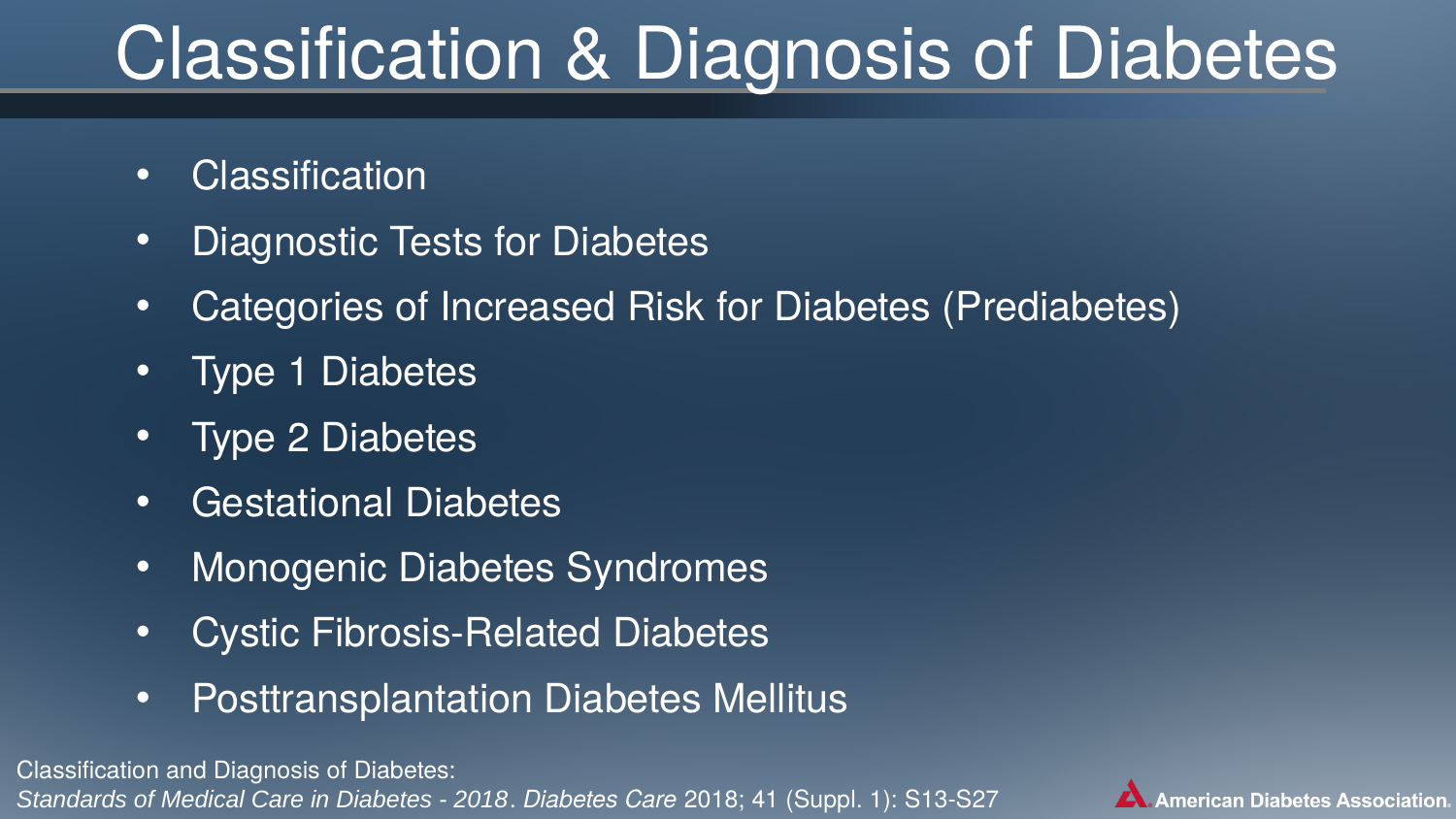

Classification & Diagnosis of Diabetes
Classification
Diagnostic Tests for Diabetes
Categories of Increased Risk for Diabetes (Prediabetes)
Type 1 Diabetes
Type 2 Diabetes
Gestational Diabetes
Monogenic Diabetes Syndromes
Cystic Fibrosis-Related Diabetes
Posttransplantation Diabetes Mellitus
Classification and Diagnosis of Diabetes:
Standards of Medical Care in Diabetes - 2018. Diabetes Care 2018; 41 (Suppl. 1): S13-S27